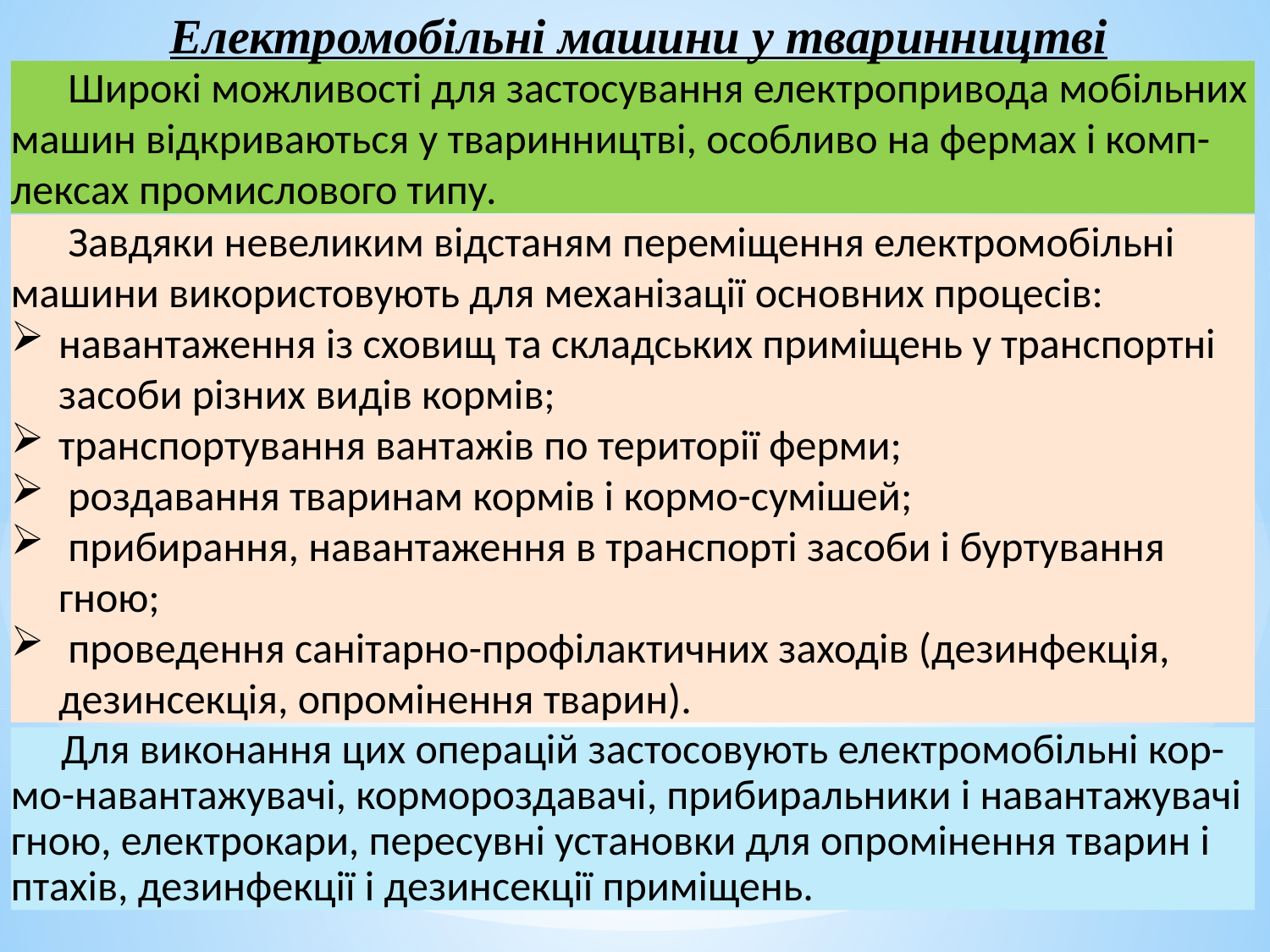

Електромобільні машини у тваринництві
      Широкі можливості для застосування електропривода мобільних машин відкриваються у тваринництві, особливо на фермах і комп-лексах промислового типу.
      Завдяки невеликим відстаням переміщення електромобільні машини використовують для механізації основних процесів:
навантаження із сховищ та складських приміщень у транспортні засоби різних видів кормів;
транспортування вантажів по території ферми;
 роздавання тваринам кормів і кормо-сумішей;
 прибирання, навантаження в транспорті засоби і буртування гною;
 проведення санітарно-профілактичних заходів (дезинфекція, дезинсекція, опромінення тварин).
Для виконання цих операцій застосовують електромобільні кор-мо-навантажувачі, кормороздавачі, прибиральники і навантажувачі гною, електрокари, пересувні установки для опромінення тварин і птахів, дезинфекції і дезинсекції приміщень.